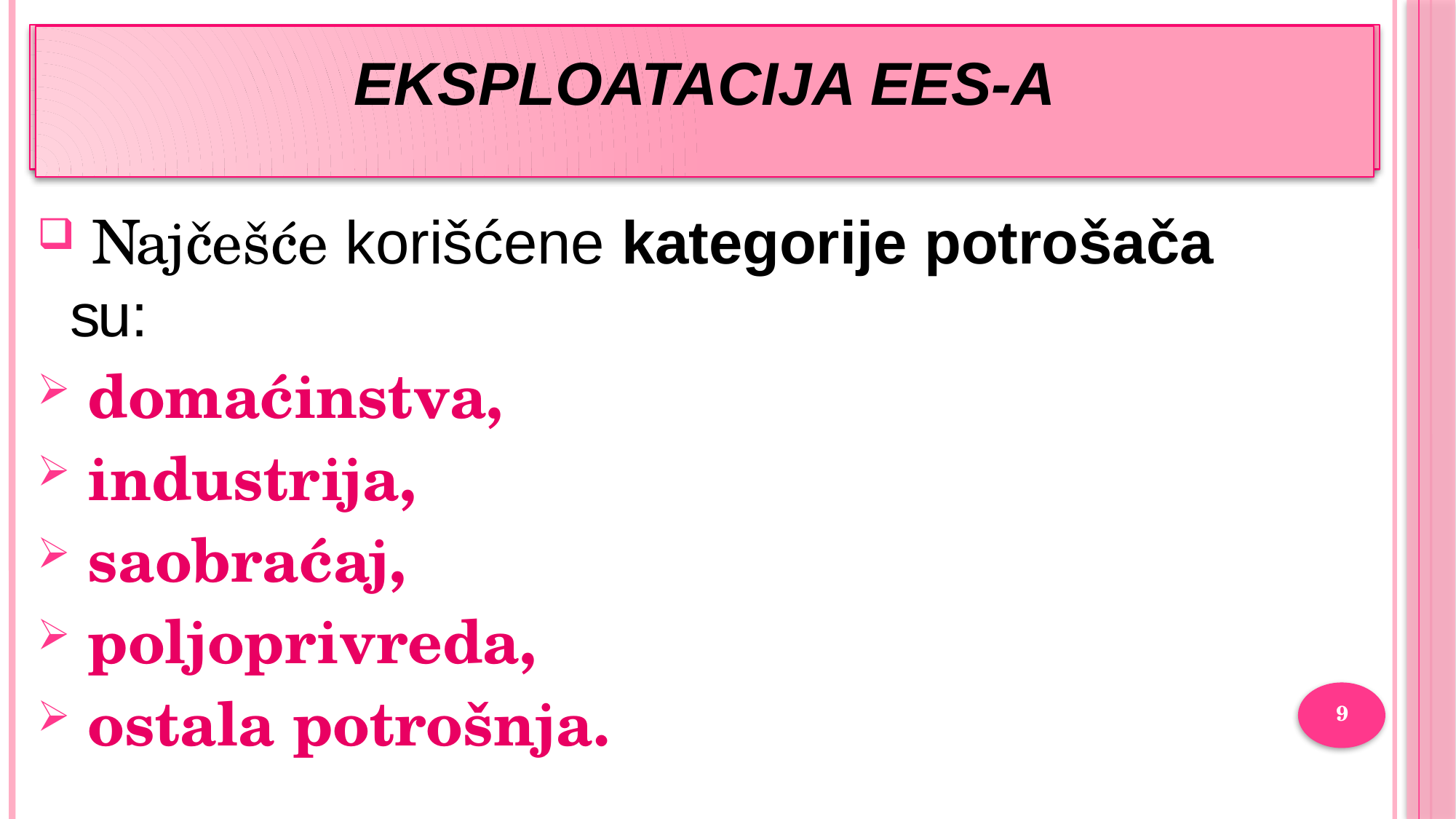

# Elektroenergetski sistem
Eksploatacija EES-a
 Najčešće korišćene kategorije potrošača su:
 domaćinstva,
 industrija,
 saobraćaj,
 poljoprivreda,
 ostala potrošnja.

9